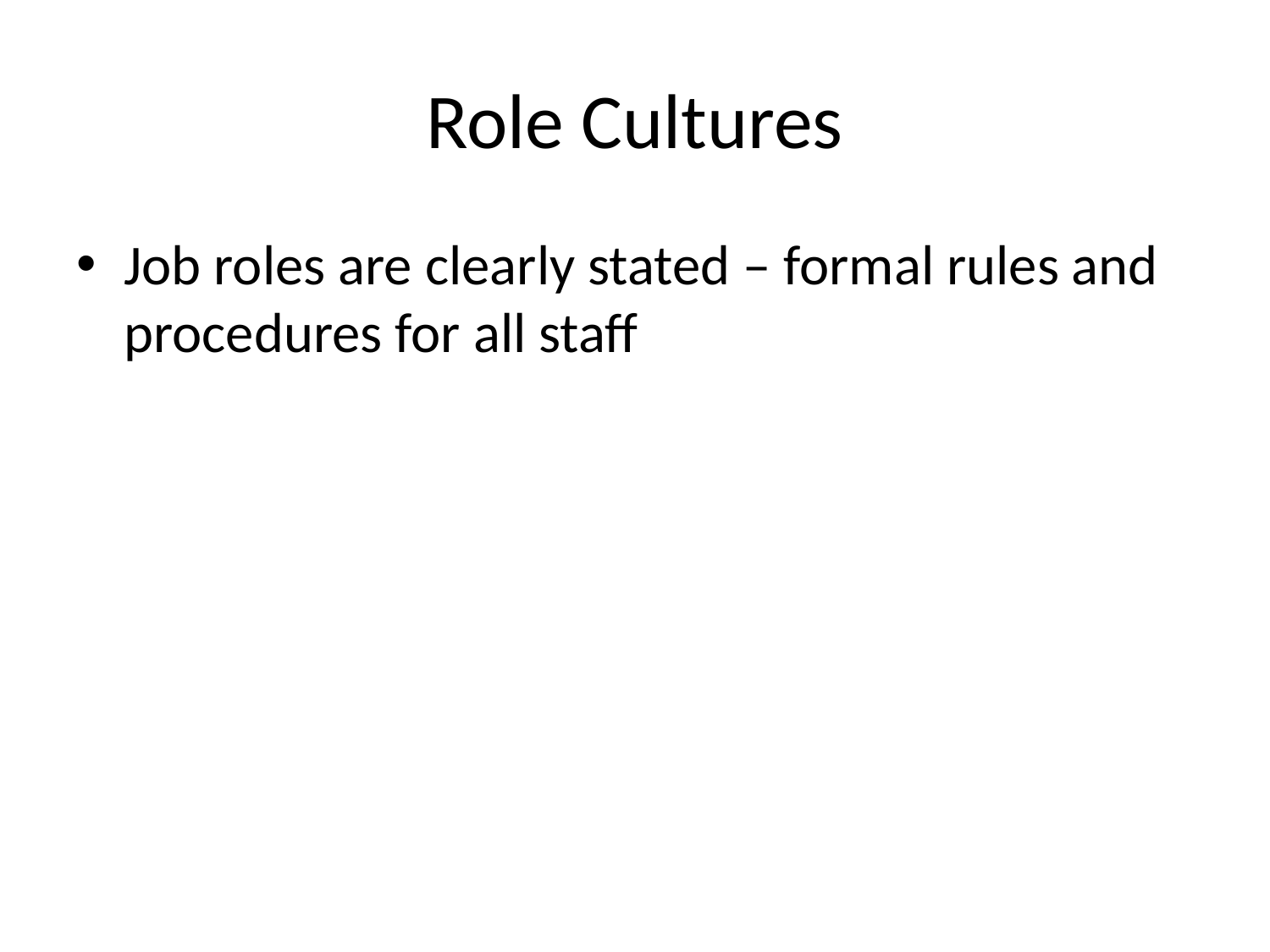

# Role Cultures
Job roles are clearly stated – formal rules and procedures for all staff